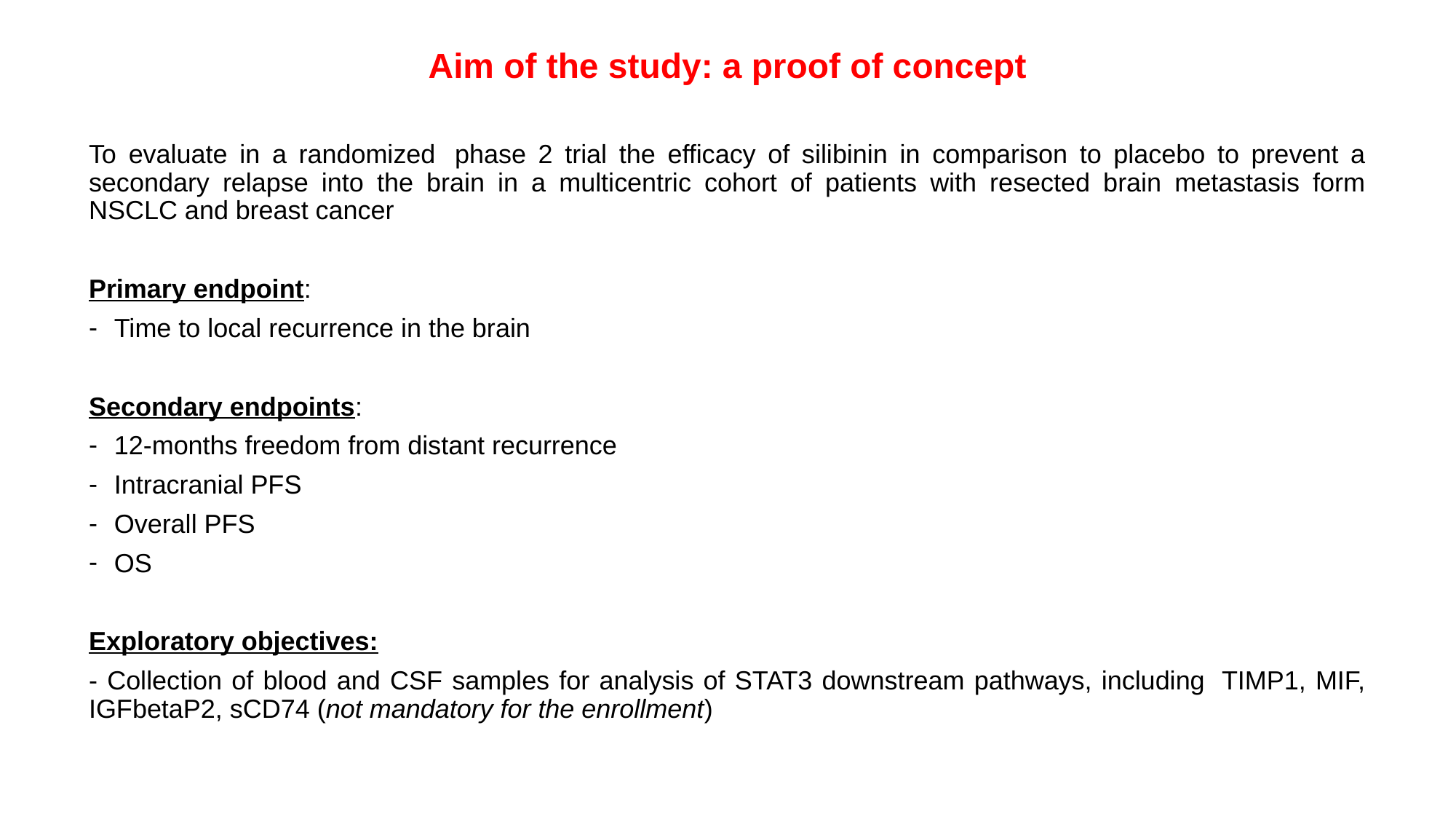

Aim of the study: a proof of concept

To evaluate in a randomized  phase 2 trial the efficacy of silibinin in comparison to placebo to prevent a secondary relapse into the brain in a multicentric cohort of patients with resected brain metastasis form NSCLC and breast cancer

Primary endpoint:
Time to local recurrence in the brain

Secondary endpoints:
12-months freedom from distant recurrence
Intracranial PFS
Overall PFS
OS

Exploratory objectives:
- Collection of blood and CSF samples for analysis of STAT3 downstream pathways, including  TIMP1, MIF, IGFbetaP2, sCD74 (not mandatory for the enrollment)